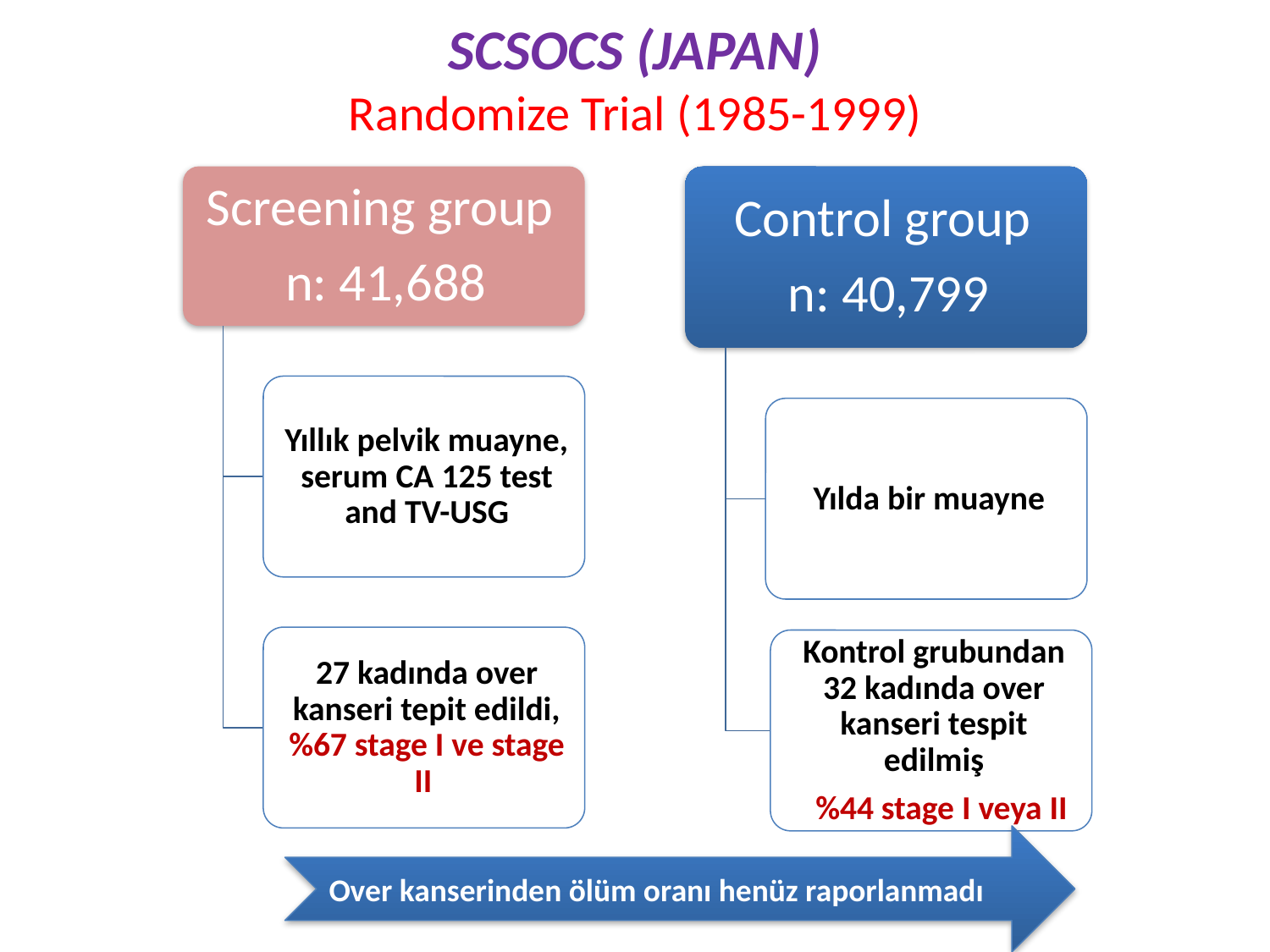

# SCSOCS (JAPAN) Randomize Trial (1985-1999)
Screening group
n: 41,688
Yıllık pelvik muayne, serum CA 125 test and TV-USG
27 kadında over kanseri tepit edildi, %67 stage I ve stage II
Control group
n: 40,799
Yılda bir muayne
Kontrol grubundan 32 kadında over kanseri tespit edilmiş
  %44 stage I veya II
Over kanserinden ölüm oranı henüz raporlanmadı